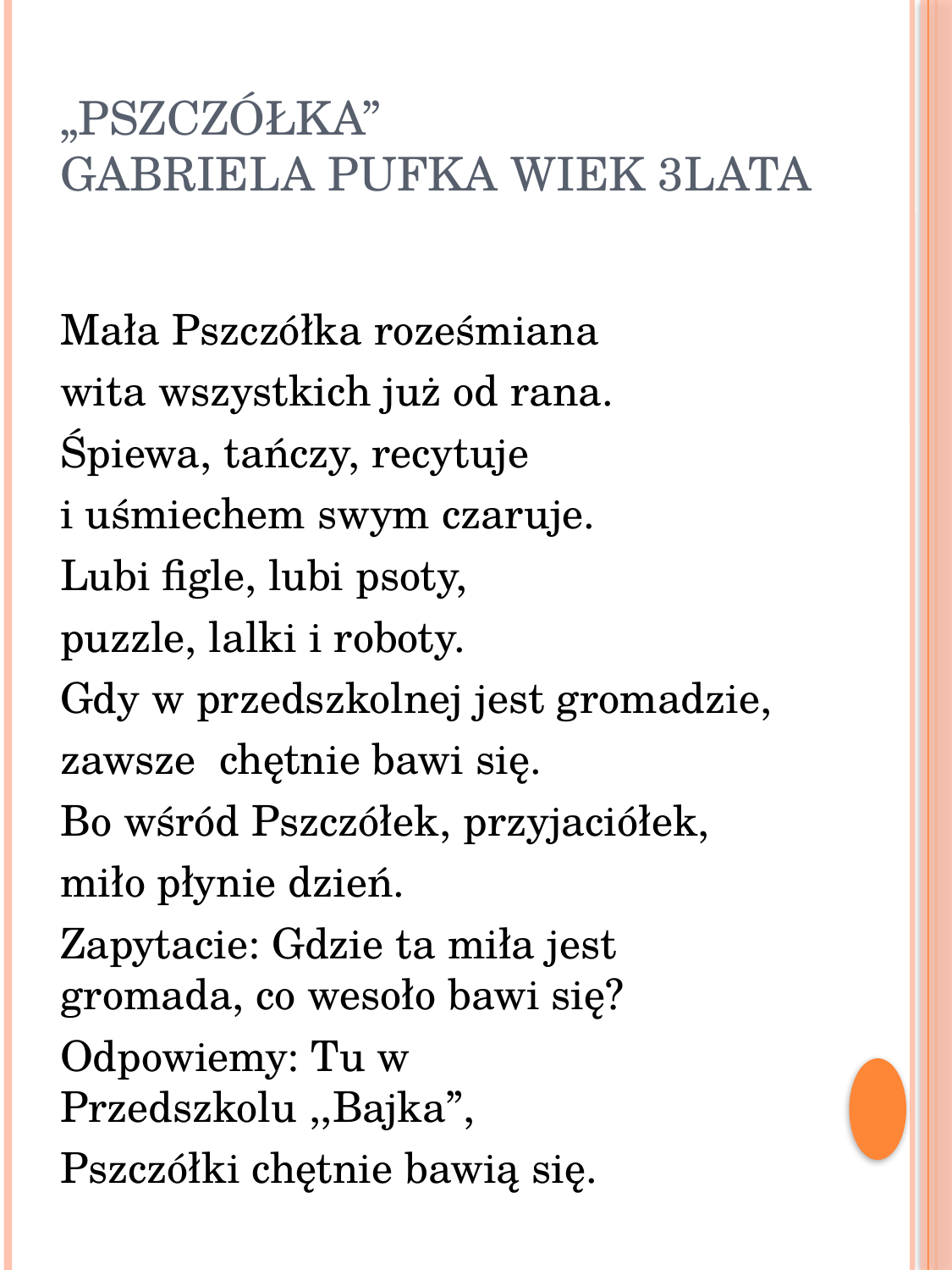

# „Pszczółka” GABRIELA PUFKA Wiek 3Lata
Mała Pszczółka roześmiana
wita wszystkich już od rana.
Śpiewa, tańczy, recytuje
i uśmiechem swym czaruje.
Lubi figle, lubi psoty,
puzzle, lalki i roboty.
Gdy w przedszkolnej jest gromadzie,
zawsze  chętnie bawi się.
Bo wśród Pszczółek, przyjaciółek,
miło płynie dzień.
Zapytacie: Gdzie ta miła jest gromada, co wesoło bawi się?
Odpowiemy: Tu w Przedszkolu ,,Bajka”,
Pszczółki chętnie bawią się.